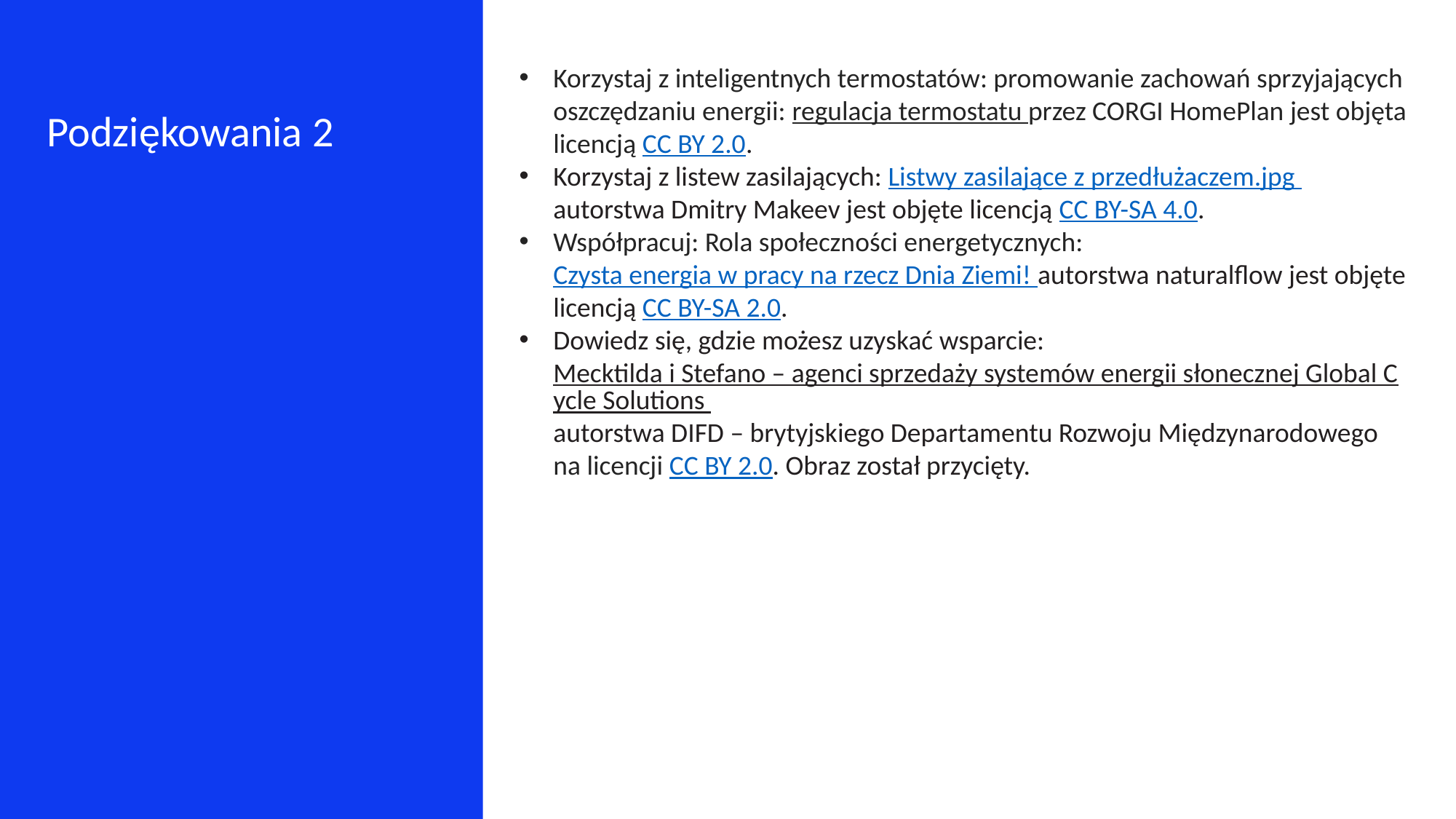

Korzystaj z inteligentnych termostatów: promowanie zachowań sprzyjających oszczędzaniu energii: regulacja termostatu przez CORGI HomePlan jest objęta licencją CC BY 2.0.
Korzystaj z listew zasilających: Listwy zasilające z przedłużaczem.jpg autorstwa Dmitry Makeev jest objęte licencją CC BY-SA 4.0.
Współpracuj: Rola społeczności energetycznych: Czysta energia w pracy na rzecz Dnia Ziemi! autorstwa naturalflow jest objęte licencją CC BY-SA 2.0.
Dowiedz się, gdzie możesz uzyskać wsparcie: Mecktilda i Stefano – agenci sprzedaży systemów energii słonecznej Global Cycle Solutions autorstwa DIFD – brytyjskiego Departamentu Rozwoju Międzynarodowego na licencji CC BY 2.0. Obraz został przycięty.
Podziękowania 2